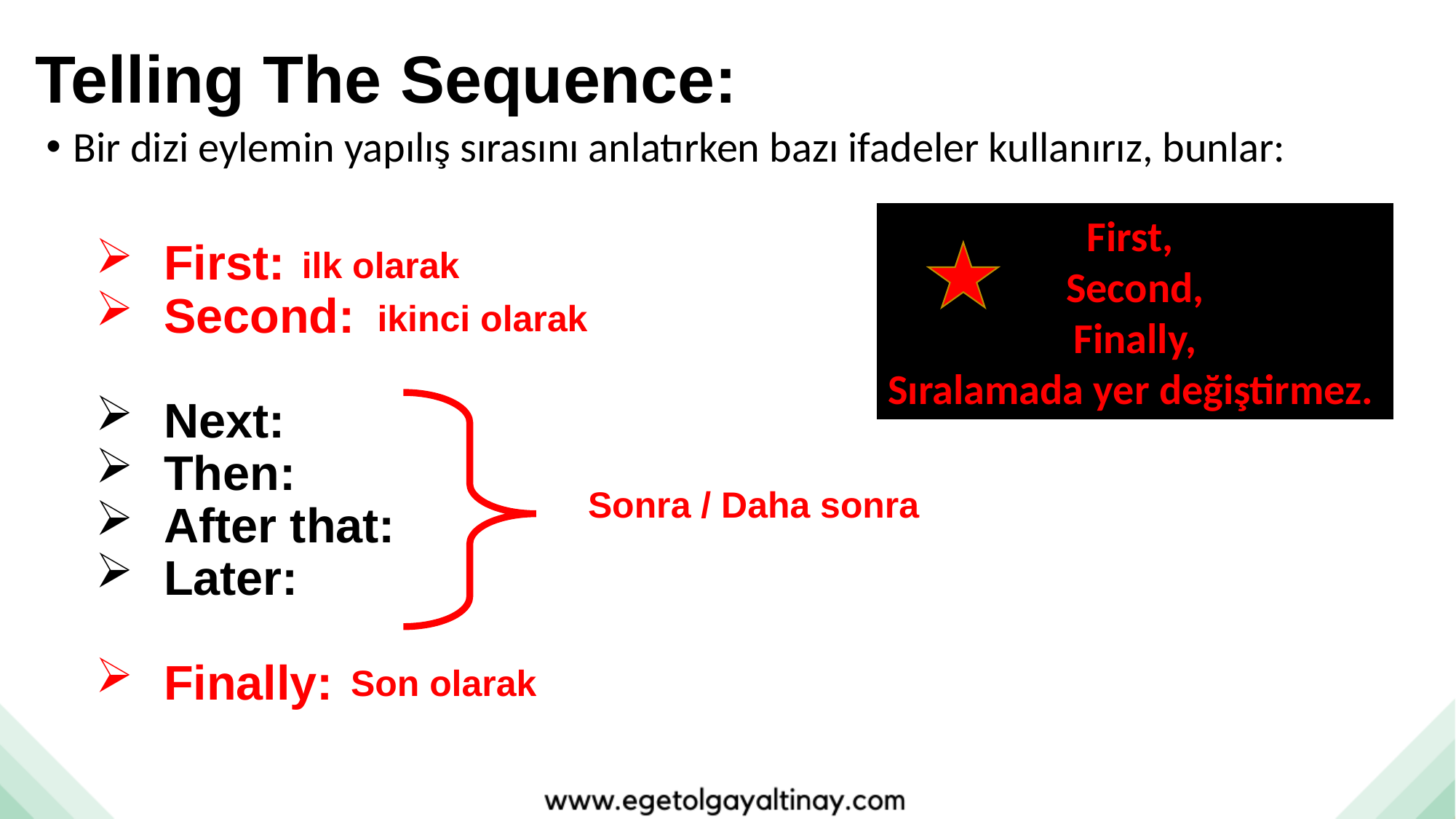

# Telling The Sequence:
Bir dizi eylemin yapılış sırasını anlatırken bazı ifadeler kullanırız, bunlar:
First,
Second,
Finally,
Sıralamada yer değiştirmez.
First:
Second:

Next:
Then:
After that:
Later:

Finally:
ilk olarak

ikinci olarak

Sonra / Daha sonra
Son olarak